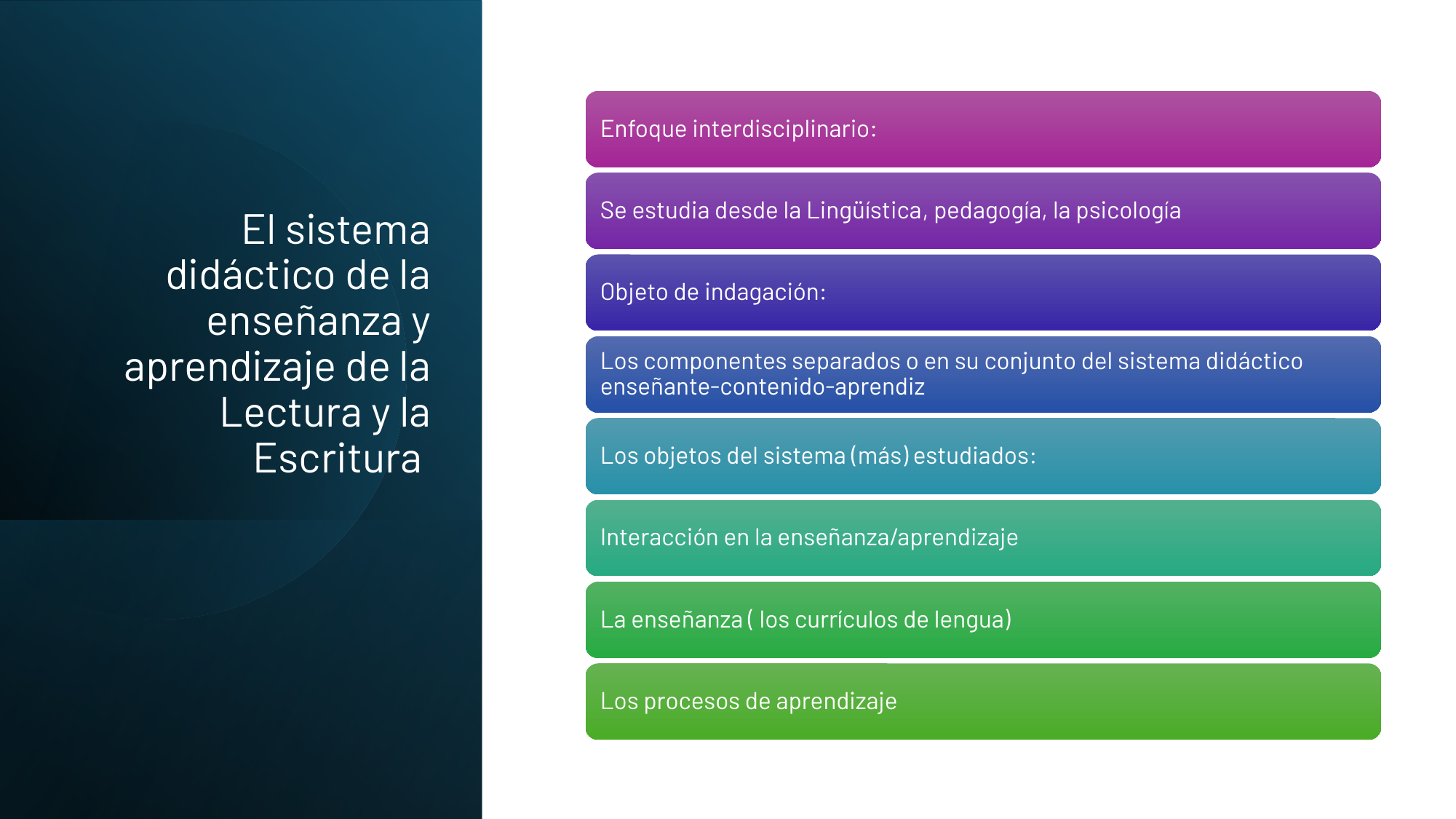

Enfoque interdisciplinario:
Se estudia desde la Lingüística, pedagogía, la psicología
Objeto de indagación:
Los componentes separados o en su conjunto del sistema didáctico enseñante-contenido-aprendiz
Los objetos del sistema (más) estudiados:
Interacción en la enseñanza/aprendizaje
La enseñanza ( los currículos de lengua)
Los procesos de aprendizaje

# El sistema didáctico de la enseñanza y aprendizaje de la Lectura y la Escritura